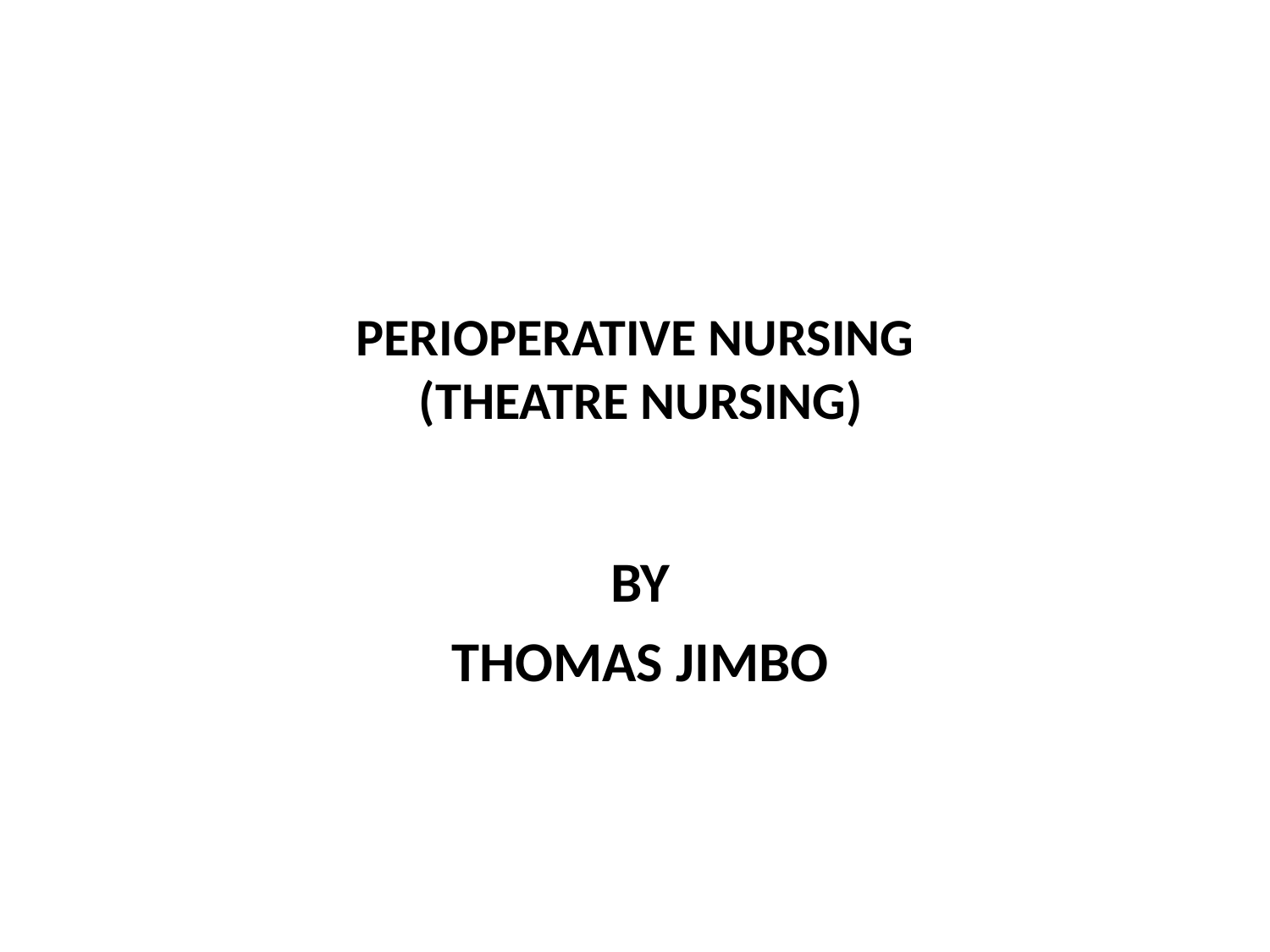

# PERIOPERATIVE NURSING (THEATRE NURSING)
BY
THOMAS JIMBO